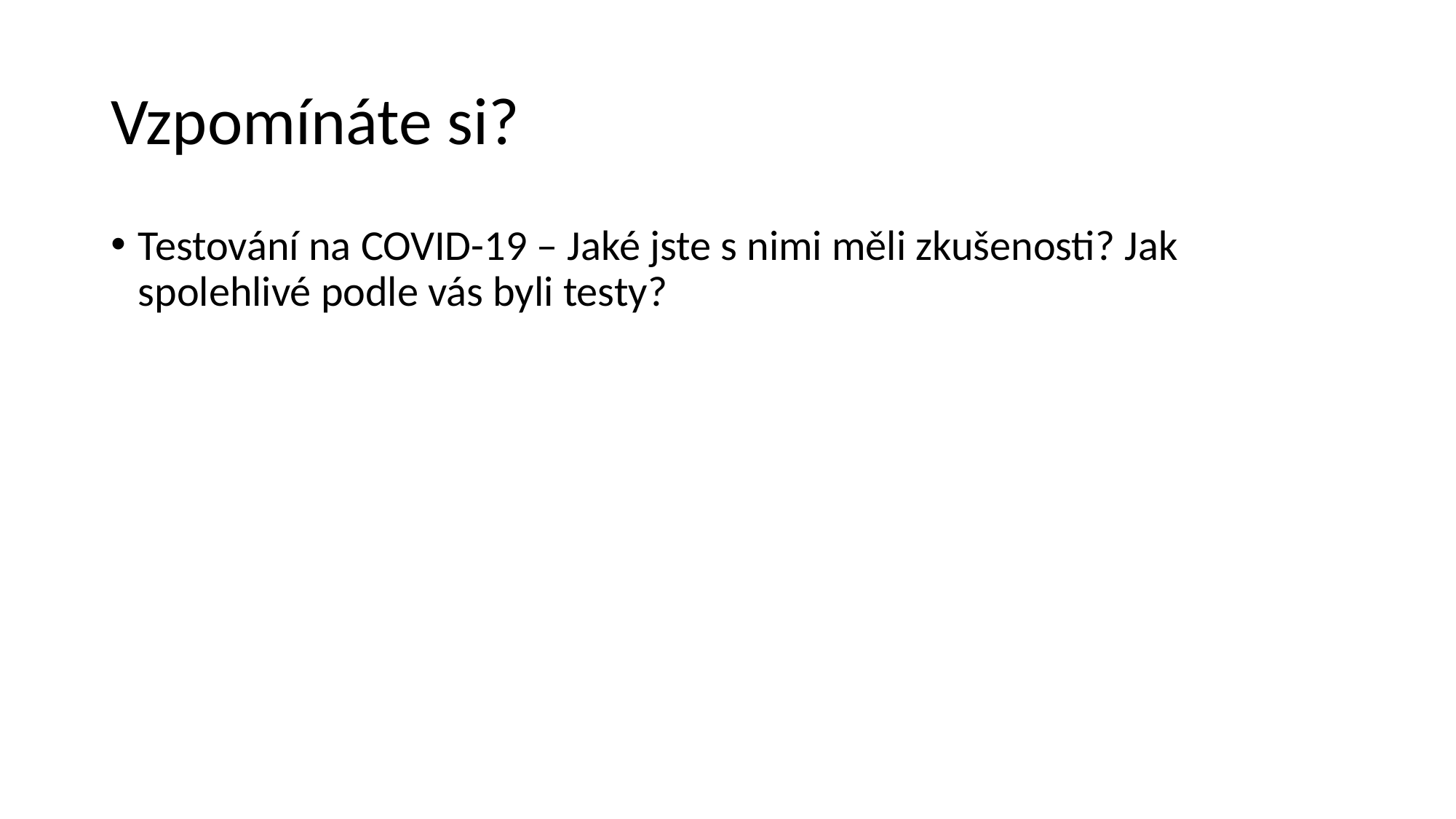

# Vzpomínáte si?
Testování na COVID-19 – Jaké jste s nimi měli zkušenosti? Jak spolehlivé podle vás byli testy?